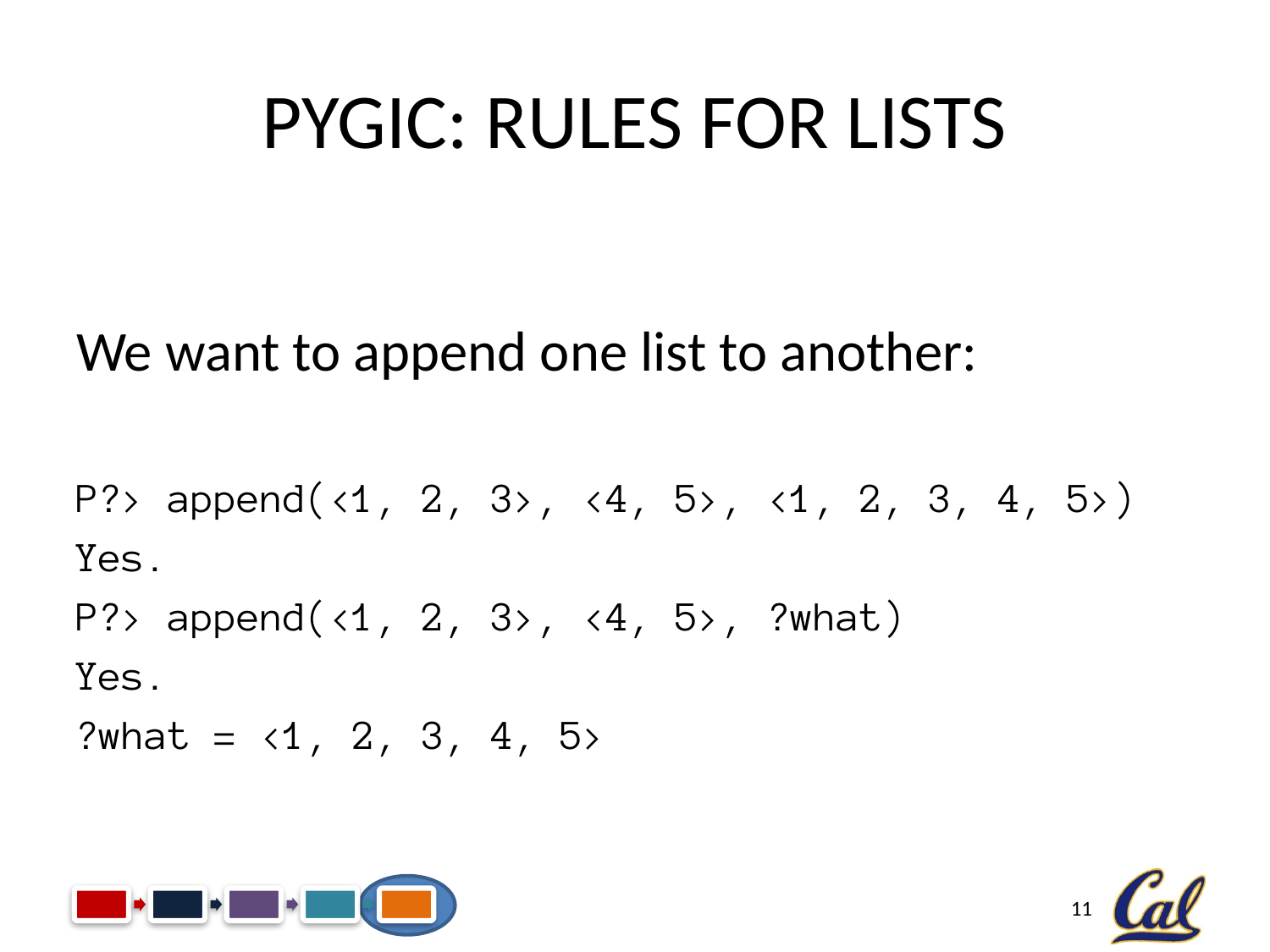

# PyGic: Rules for Lists
We want to append one list to another:

P?> append(<1, 2, 3>, <4, 5>, <1, 2, 3, 4, 5>)
Yes.
P?> append(<1, 2, 3>, <4, 5>, ?what)
Yes.
?what = <1, 2, 3, 4, 5>